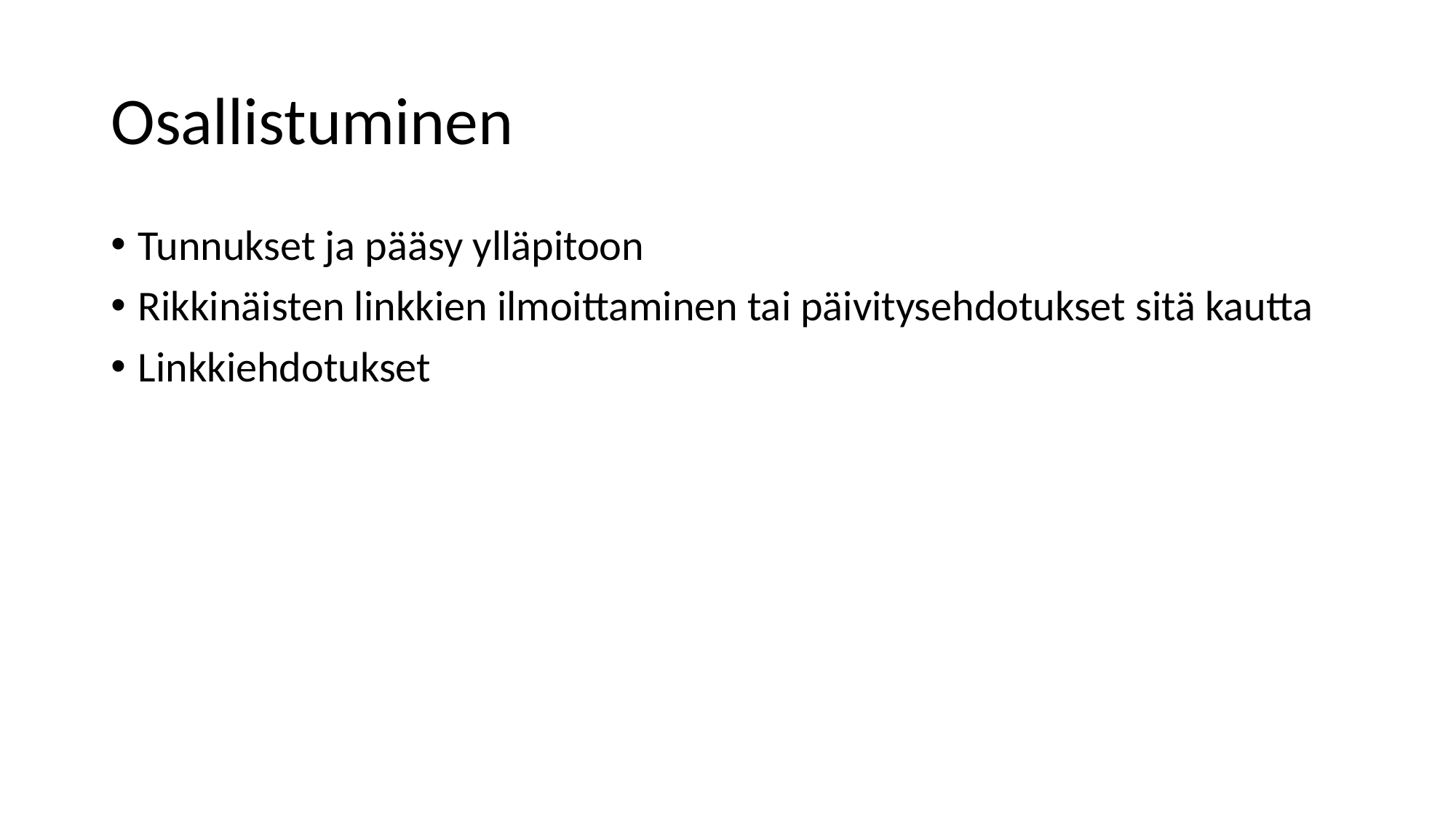

# Osallistuminen
Tunnukset ja pääsy ylläpitoon
Rikkinäisten linkkien ilmoittaminen tai päivitysehdotukset sitä kautta
Linkkiehdotukset